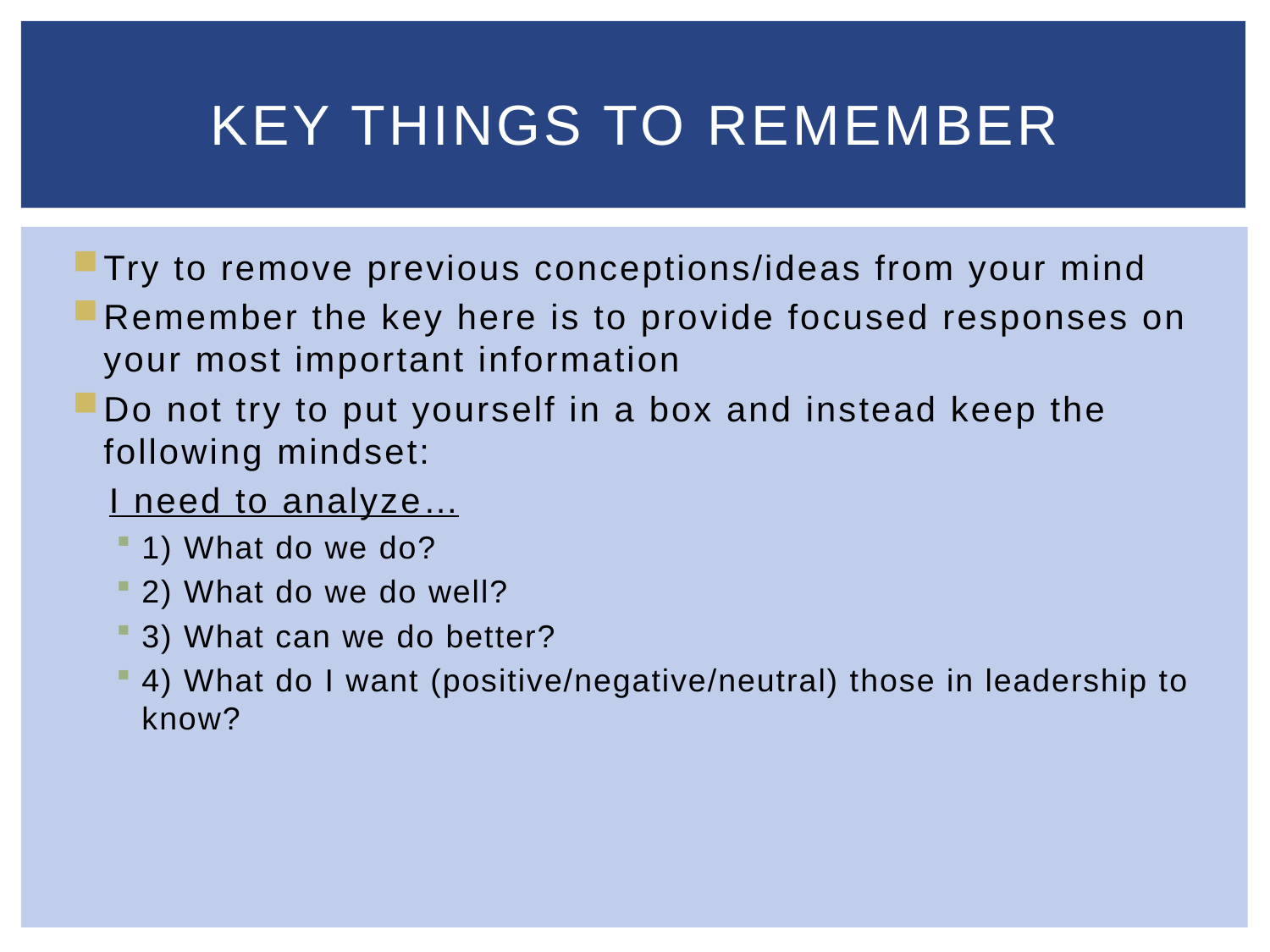

# Key Things TO REMEMBER
Try to remove previous conceptions/ideas from your mind
Remember the key here is to provide focused responses on your most important information
Do not try to put yourself in a box and instead keep the following mindset:
   I need to analyze…
1) What do we do?
2) What do we do well?
3) What can we do better?
4) What do I want (positive/negative/neutral) those in leadership to know?